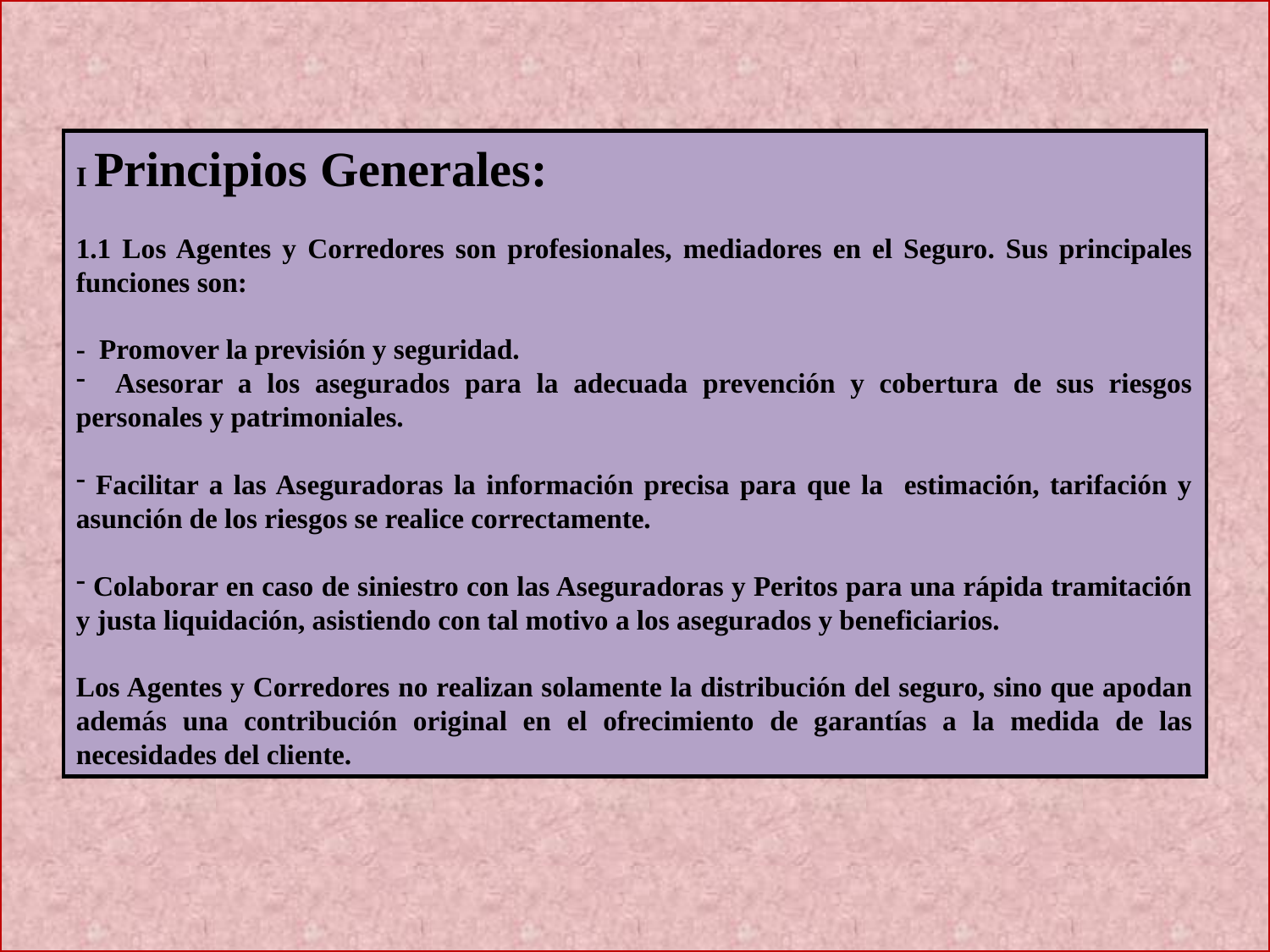

I Principios Generales:

1.1 Los Agentes y Corredores son profesionales, mediadores en el Seguro. Sus principales funciones son:

-  Promover la previsión y seguridad.
  Asesorar a los asegurados para la adecuada prevención y cobertura de sus riesgos personales y patrimoniales.

 Facilitar a las Aseguradoras la información precisa para que la  estimación, tarifación y asunción de los riesgos se realice correctamente.

 Colaborar en caso de siniestro con las Aseguradoras y Peritos para una rápida tramitación y justa liquidación, asistiendo con tal motivo a los asegurados y beneficiarios.

Los Agentes y Corredores no realizan solamente la distribución del seguro, sino que apodan además una contribución original en el ofrecimiento de garantías a la medida de las necesidades del cliente.